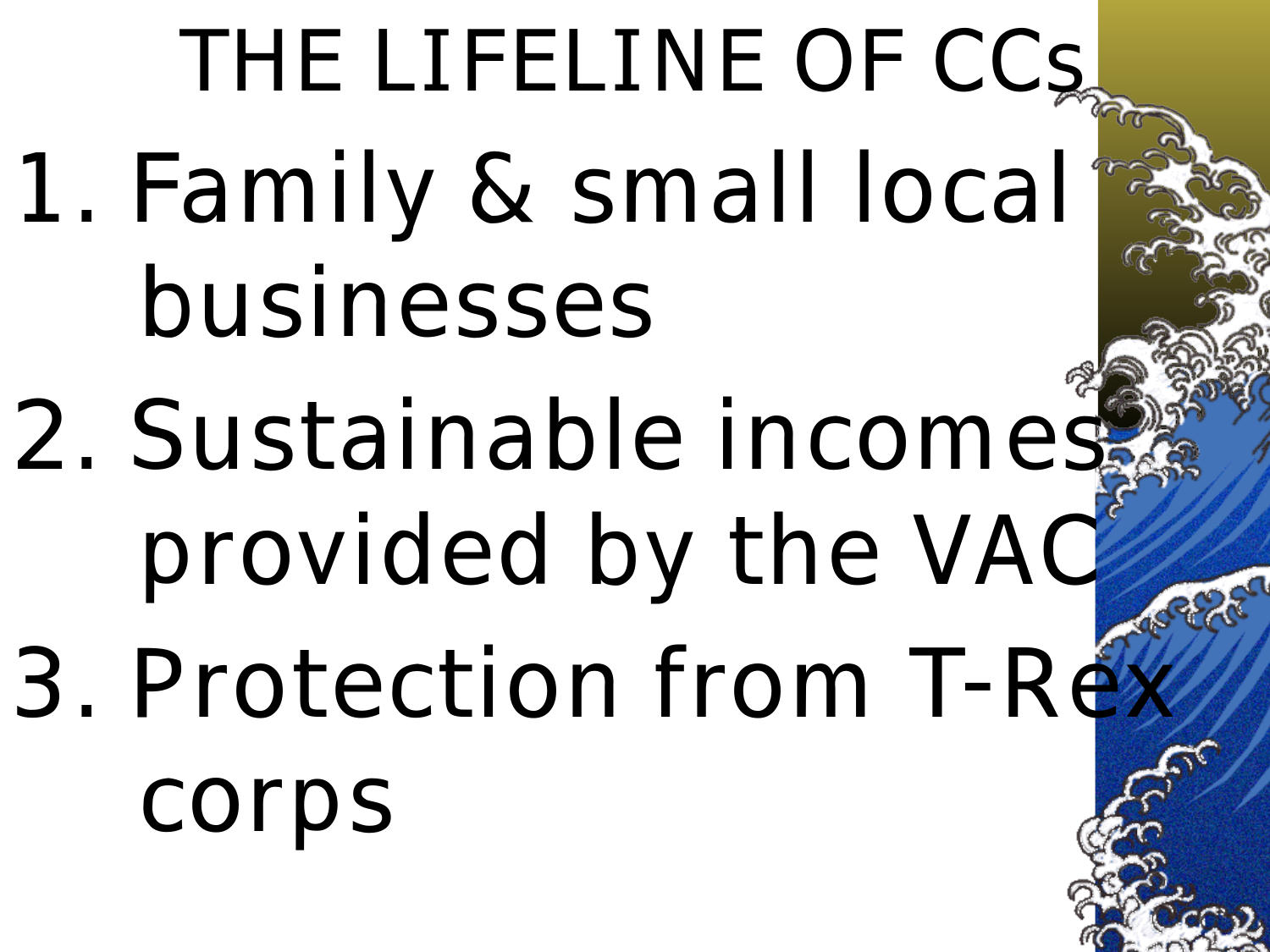

THE LIFELINE OF CCs
1. Family & small local businesses
2. Sustainable incomes provided by the VAC
3. Protection from T-Rex corps